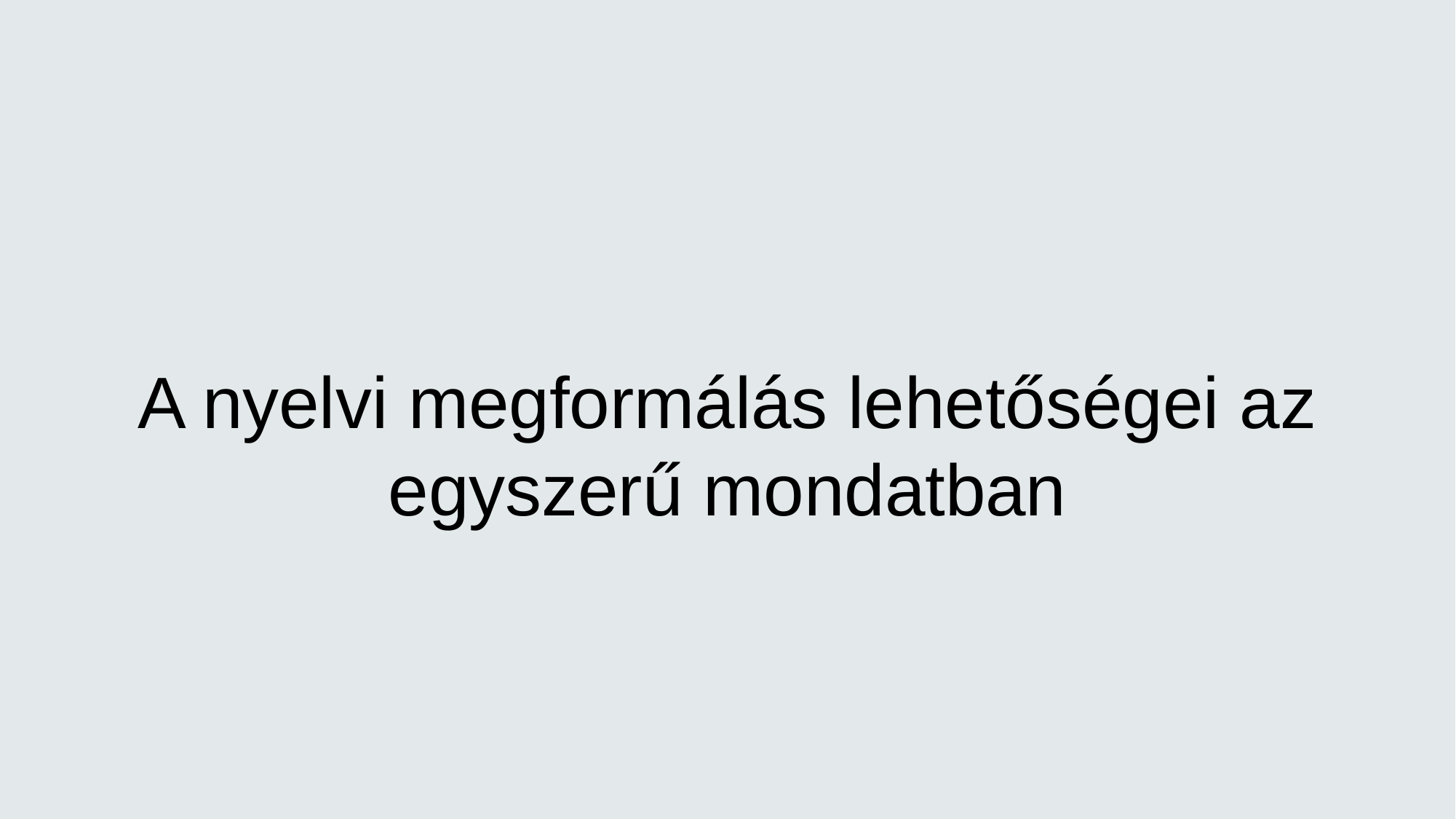

# A nyelvi megformálás lehetőségei az egyszerű mondatban